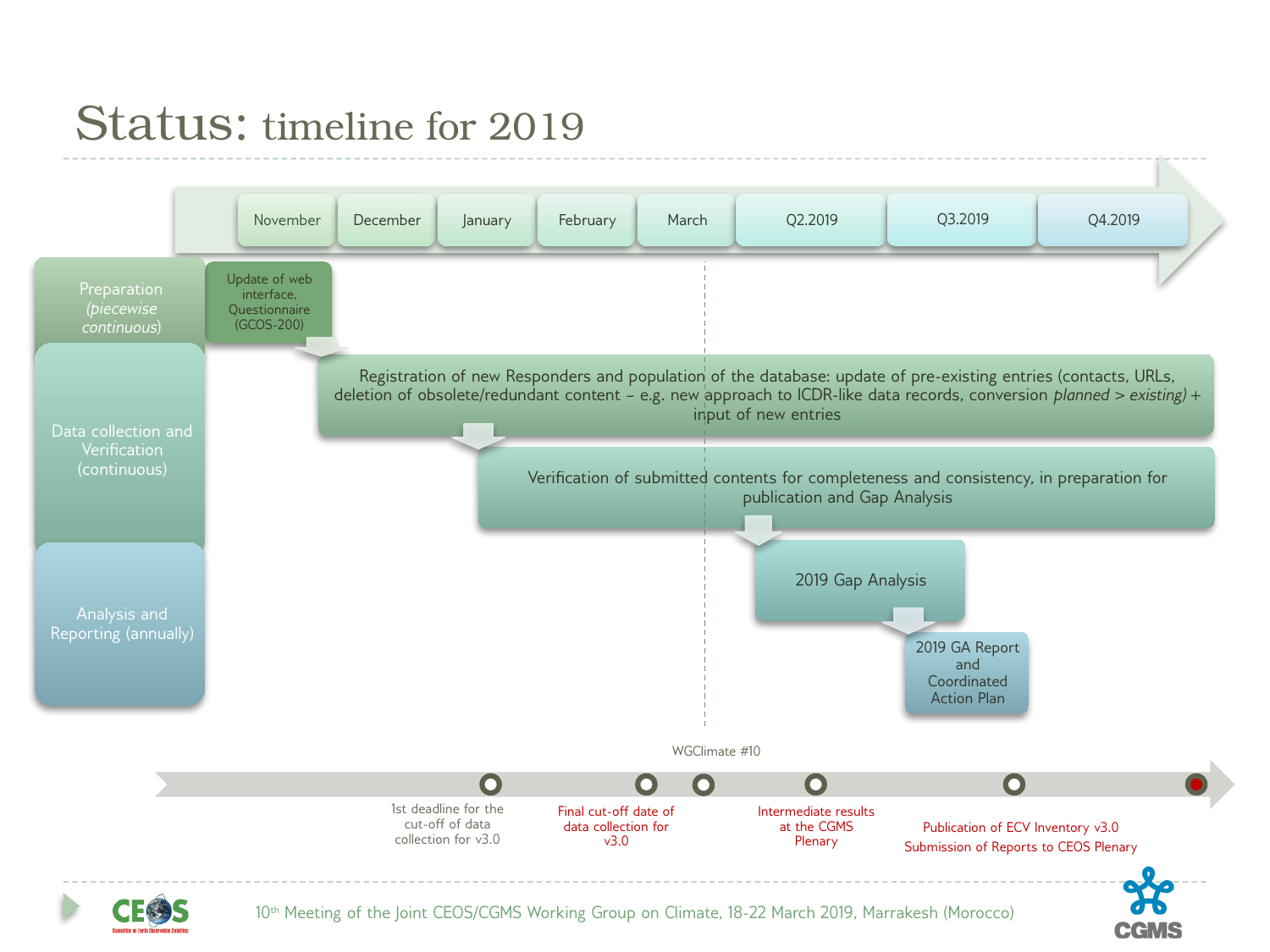

# Status: timeline for 2019
November
December
January
February
March
Q2.2019
Q3.2019
Q4.2019
Preparation (piecewise continuous)

Data collection and Verification (continuous)

Analysis and Reporting (annually)
Update of web interface, Questionnaire (GCOS-200)
Registration of new Responders and population of the database: update of pre-existing entries (contacts, URLs, deletion of obsolete/redundant content – e.g. new approach to ICDR-like data records, conversion planned > existing) + input of new entries
Verification of submitted contents for completeness and consistency, in preparation for publication and Gap Analysis
2019 Gap Analysis
2019 GA Report and Coordinated Action Plan

1st deadline for the cut-off of data collection for v3.0
Final cut-off date of data collection for v3.0

Intermediate results at the CGMS Plenary
Publication of ECV Inventory v3.0
Submission of Reports to CEOS Plenary
WGClimate #10
10th Meeting of the Joint CEOS/CGMS Working Group on Climate, 18-22 March 2019, Marrakesh (Morocco)